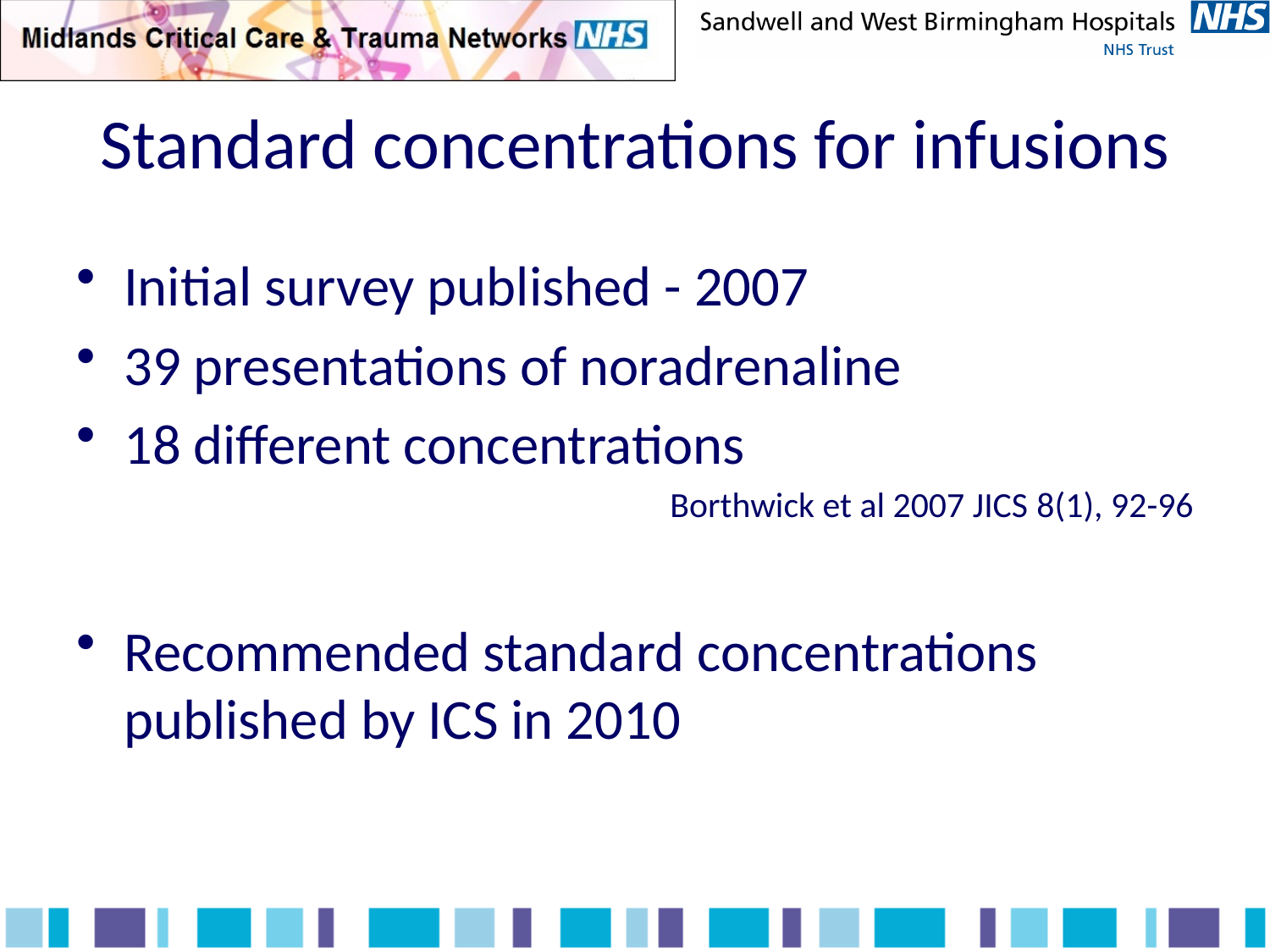

# Standard concentrations for infusions
Initial survey published - 2007
39 presentations of noradrenaline
18 different concentrations
Borthwick et al 2007 JICS 8(1), 92-96

Recommended standard concentrations published by ICS in 2010